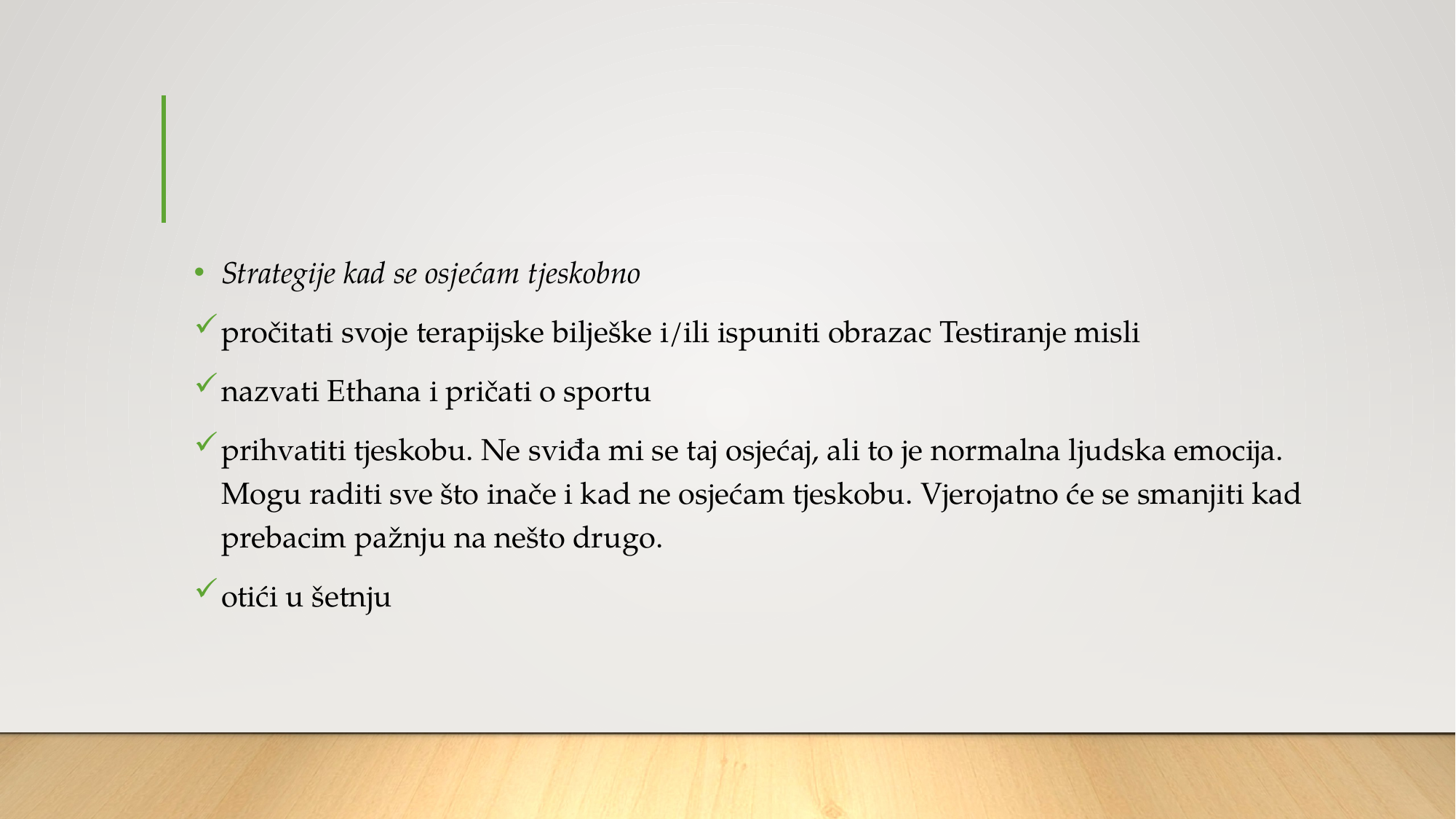

#
Strategije kad se osjećam tjeskobno
pročitati svoje terapijske bilješke i/ili ispuniti obrazac Testiranje misli
nazvati Ethana i pričati o sportu
prihvatiti tjeskobu. Ne sviđa mi se taj osjećaj, ali to je normalna ljudska emocija. Mogu raditi sve što inače i kad ne osjećam tjeskobu. Vjerojatno će se smanjiti kad prebacim pažnju na nešto drugo.
otići u šetnju